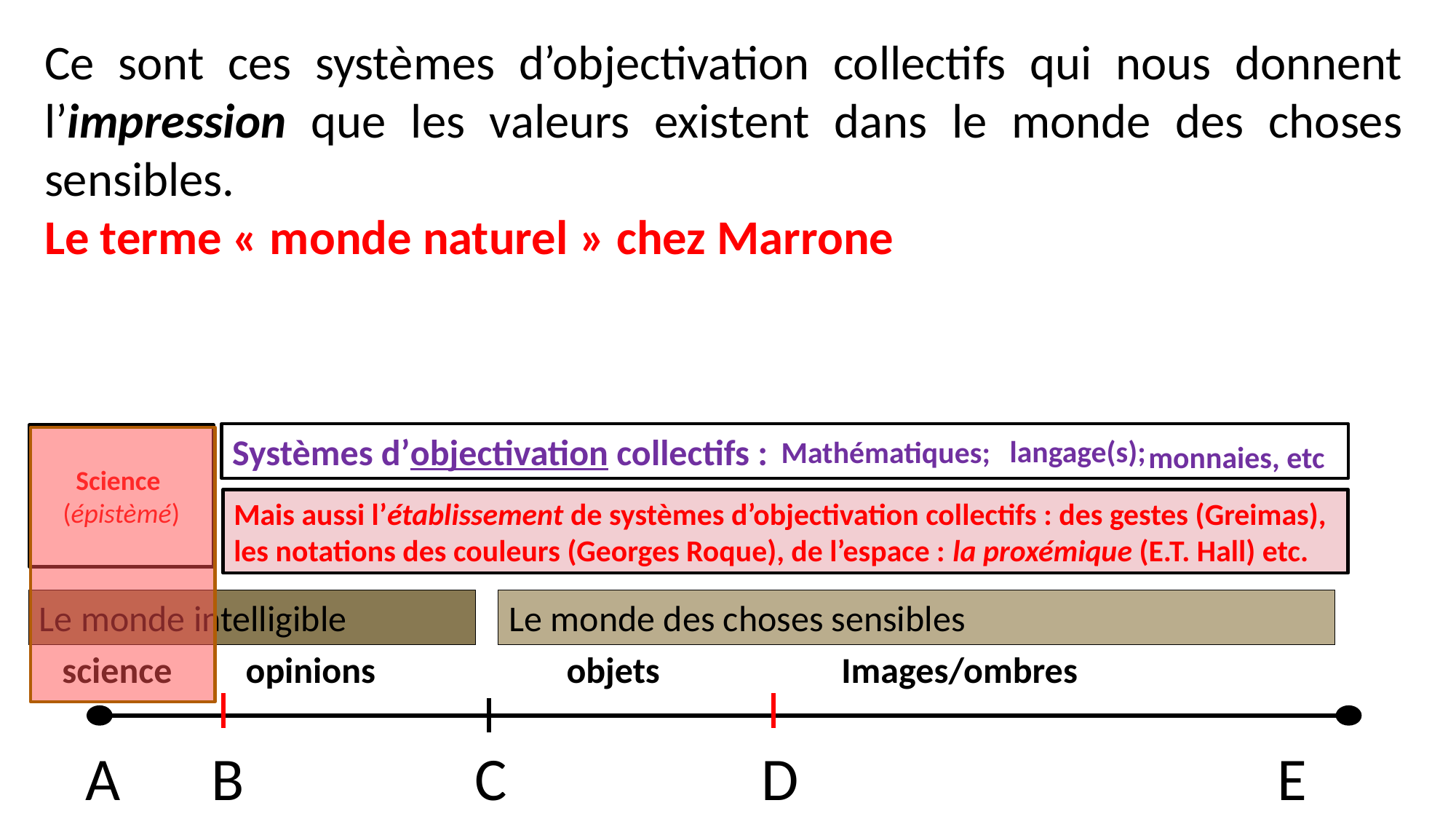

Ce sont ces systèmes d’objectivation collectifs qui nous donnent l’impression que les valeurs existent dans le monde des choses sensibles.
Le terme « monde naturel » chez Marrone
Systèmes d’objectivation collectifs :

Science
(épistèmé)

langage(s);

Mathématiques;
monnaies, etc
Mais aussi l’établissement de systèmes d’objectivation collectifs : des gestes (Greimas), les notations des couleurs (Georges Roque), de l’espace : la proxémique (E.T. Hall) etc.
Le monde intelligible
Le monde des choses sensibles
science
opinions
objets
Images/ombres

A
B
C
D
E